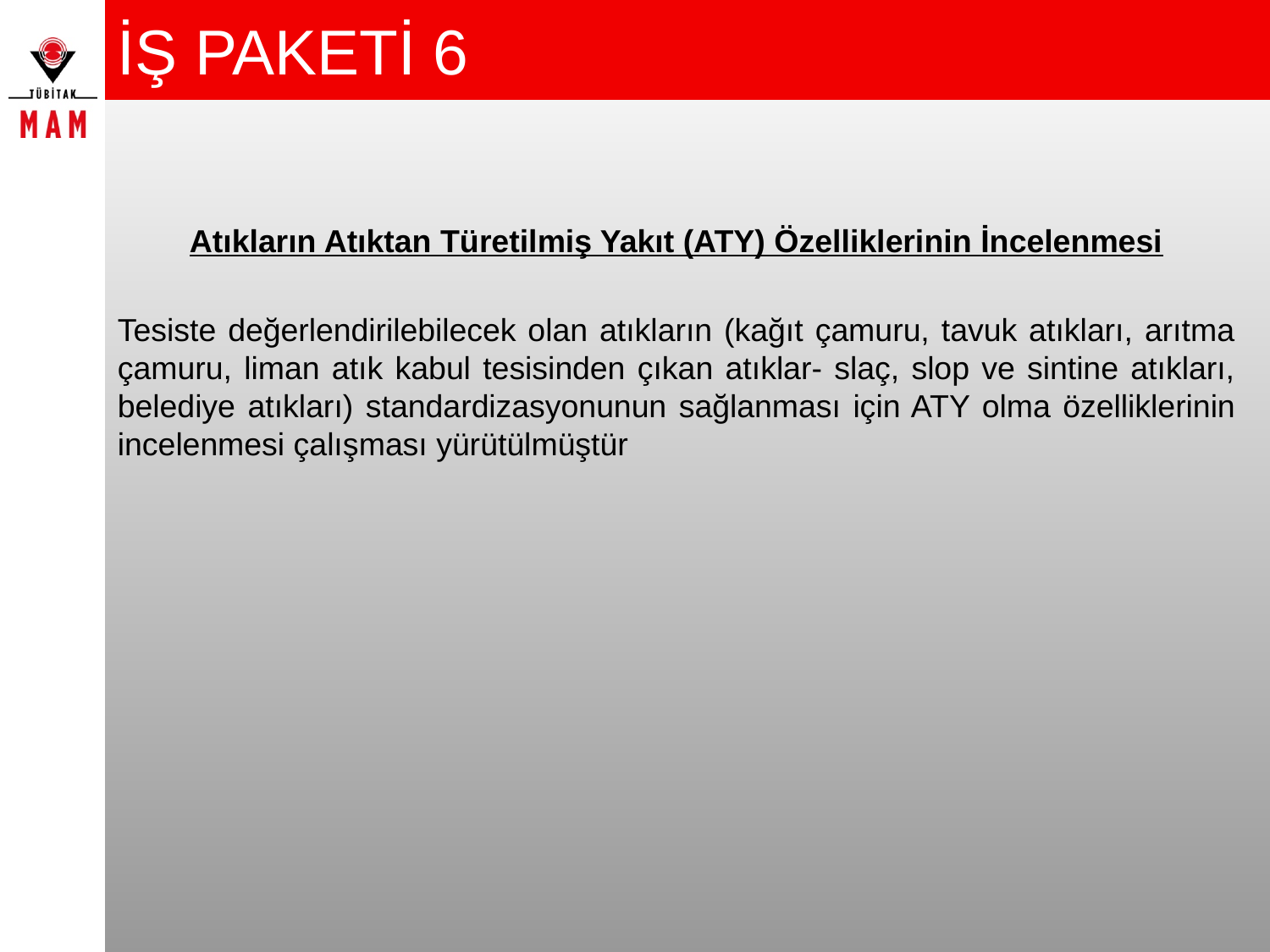

# İŞ PAKETİ 6

Atıkların Atıktan Türetilmiş Yakıt (ATY) Özelliklerinin İncelenmesi

Tesiste değerlendirilebilecek olan atıkların (kağıt çamuru, tavuk atıkları, arıtma çamuru, liman atık kabul tesisinden çıkan atıklar- slaç, slop ve sintine atıkları, belediye atıkları) standardizasyonunun sağlanması için ATY olma özelliklerinin incelenmesi çalışması yürütülmüştür